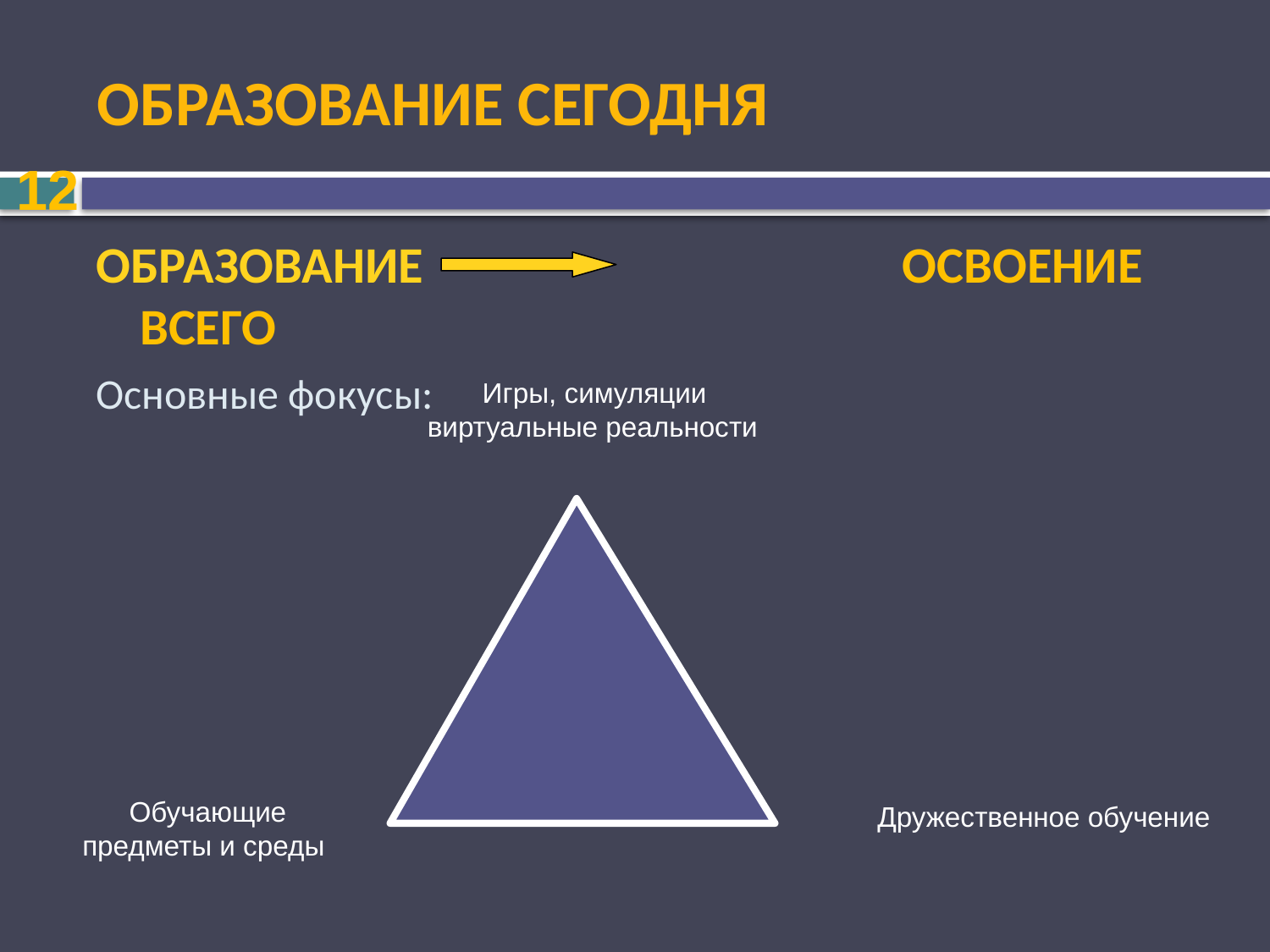

# Образование сегодня
12
ОБРАЗОВАНИЕ  				ОСВОЕНИЕ ВСЕГО
Основные фокусы:

       Игры, симуляции
виртуальные реальности

      Обучающие
предметы и среды
Дружественное обучение